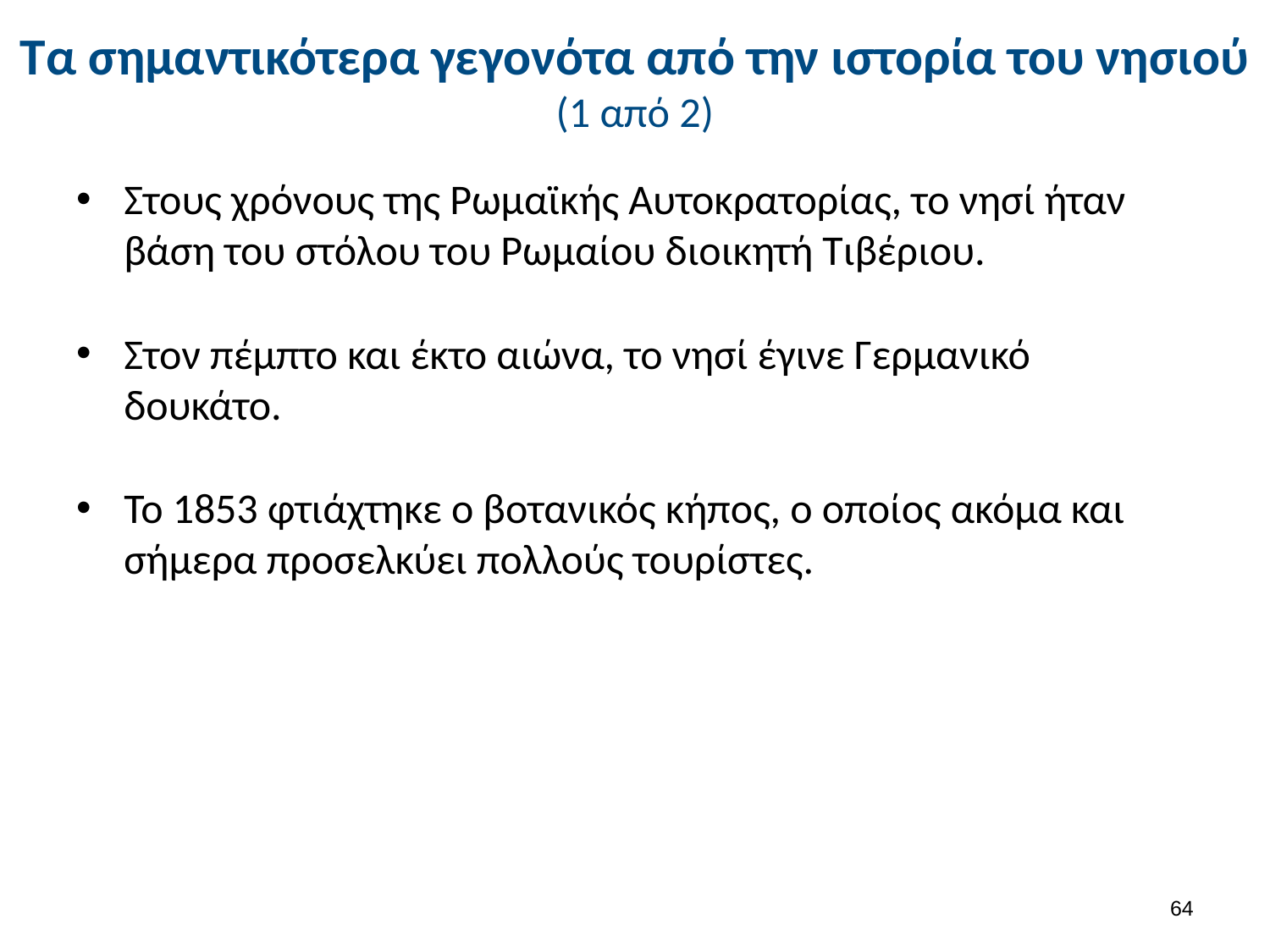

# Τα σημαντικότερα γεγονότα από την ιστορία του νησιού (1 από 2)
Στους χρόνους της Ρωμαϊκής Αυτοκρατορίας, το νησί ήταν βάση του στόλου του Ρωμαίου διοικητή Τιβέριου.
Στον πέμπτο και έκτο αιώνα, το νησί έγινε Γερμανικό δουκάτο.
Το 1853 φτιάχτηκε ο βοτανικός κήπος, ο οποίος ακόμα και σήμερα προσελκύει πολλούς τουρίστες.

64